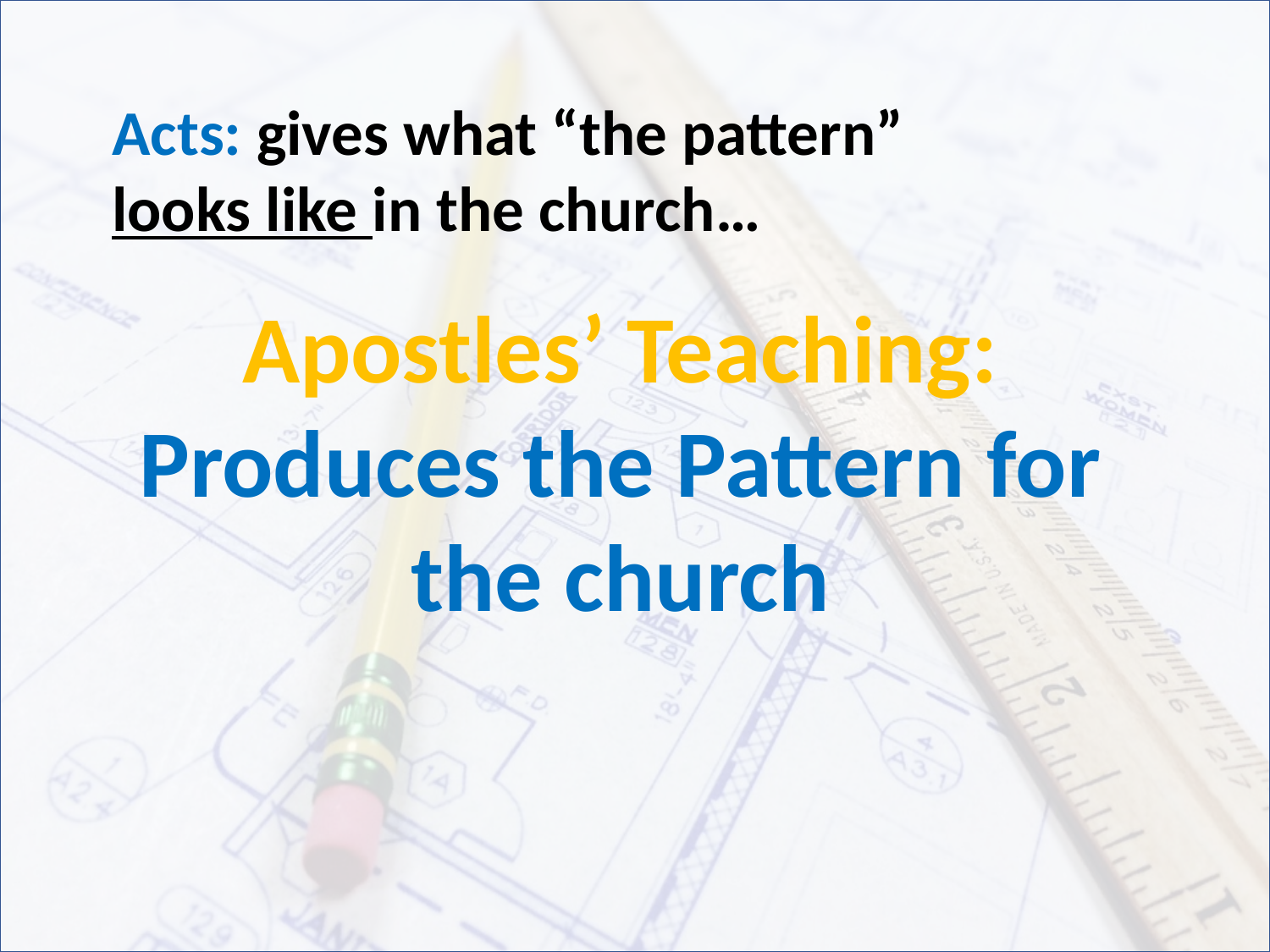

Acts: gives what “the pattern” looks like in the church…
Apostles’ Teaching: Produces the Pattern for the church